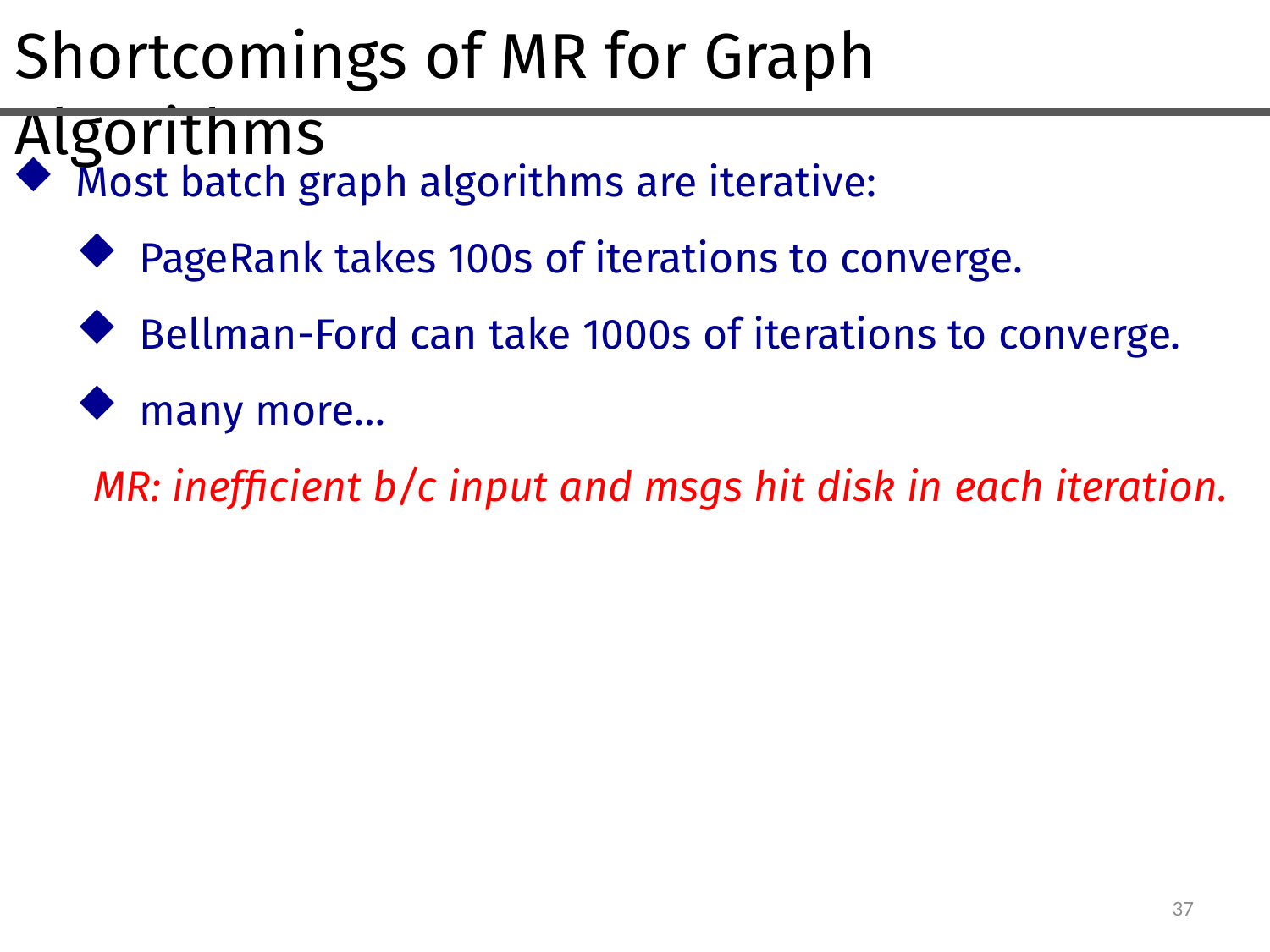

Shortcomings of MR for Graph Algorithms
Most batch graph algorithms are iterative:
PageRank takes 100s of iterations to converge.
Bellman-Ford can take 1000s of iterations to converge.
many more…
MR: inefficient b/c input and msgs hit disk in each iteration.
37